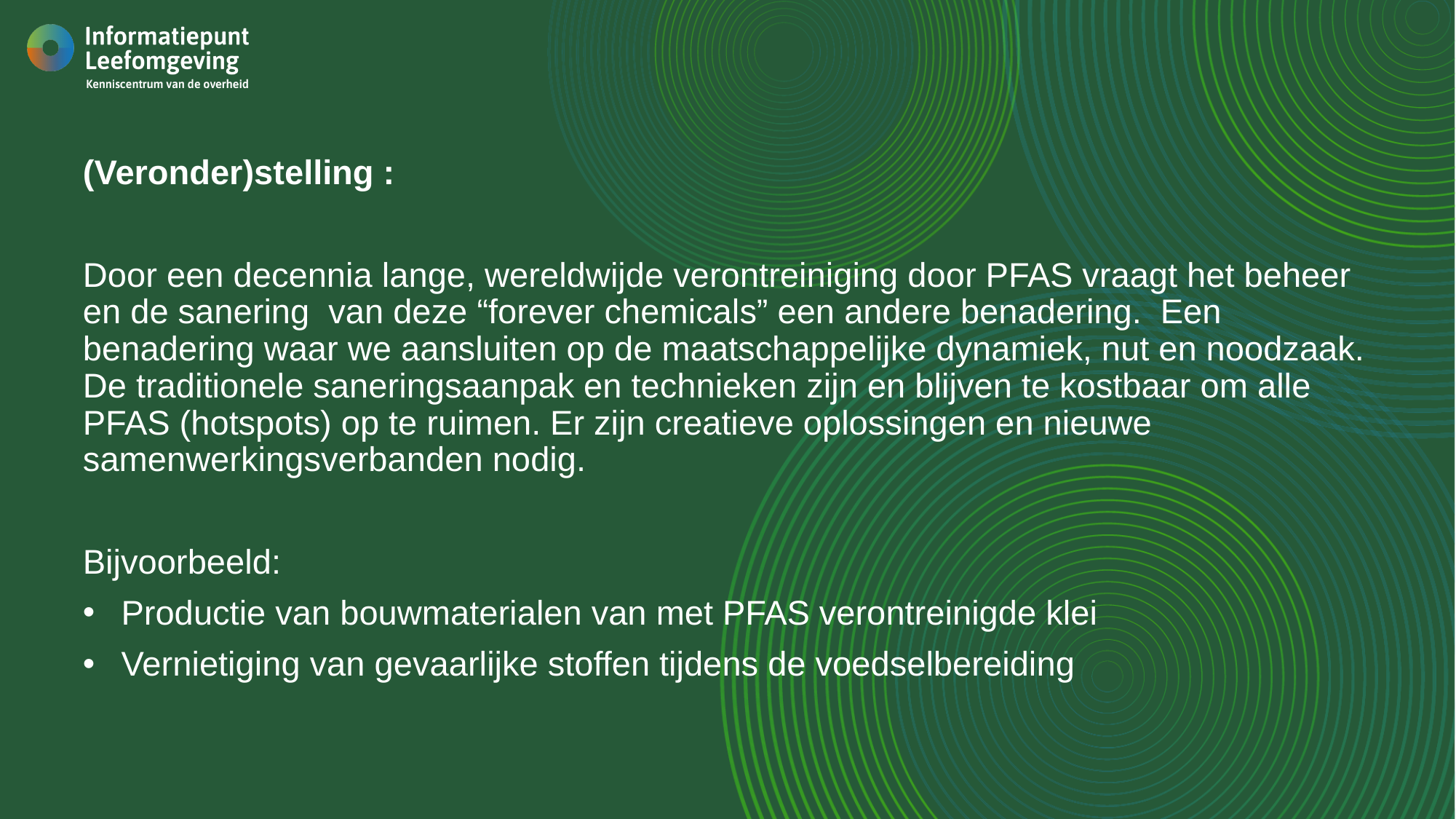

(Veronder)stelling :

Door een decennia lange, wereldwijde verontreiniging door PFAS vraagt het beheer en de sanering  van deze “forever chemicals” een andere benadering.  Een benadering waar we aansluiten op de maatschappelijke dynamiek, nut en noodzaak. De traditionele saneringsaanpak en technieken zijn en blijven te kostbaar om alle PFAS (hotspots) op te ruimen. Er zijn creatieve oplossingen en nieuwe samenwerkingsverbanden nodig.

Bijvoorbeeld:
Productie van bouwmaterialen van met PFAS verontreinigde klei
Vernietiging van gevaarlijke stoffen tijdens de voedselbereiding